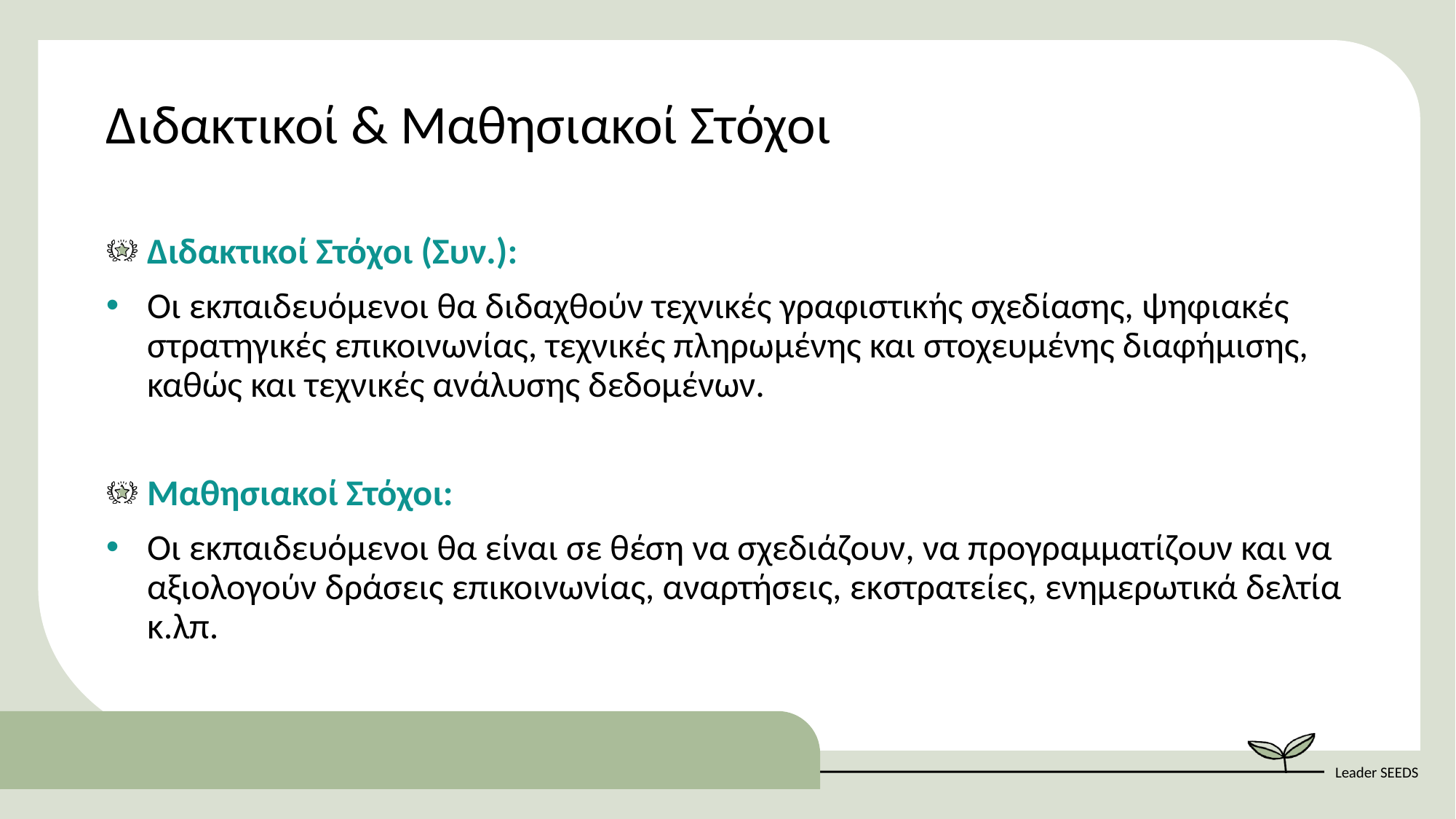

Διδακτικοί & Μαθησιακοί Στόχοι

Διδακτικοί Στόχοι (Συν.):
Οι εκπαιδευόμενοι θα διδαχθούν τεχνικές γραφιστικής σχεδίασης, ψηφιακές στρατηγικές επικοινωνίας, τεχνικές πληρωμένης και στοχευμένης διαφήμισης, καθώς και τεχνικές ανάλυσης δεδομένων.

Μαθησιακοί Στόχοι:
Οι εκπαιδευόμενοι θα είναι σε θέση να σχεδιάζουν, να προγραμματίζουν και να αξιολογούν δράσεις επικοινωνίας, αναρτήσεις, εκστρατείες, ενημερωτικά δελτία κ.λπ.